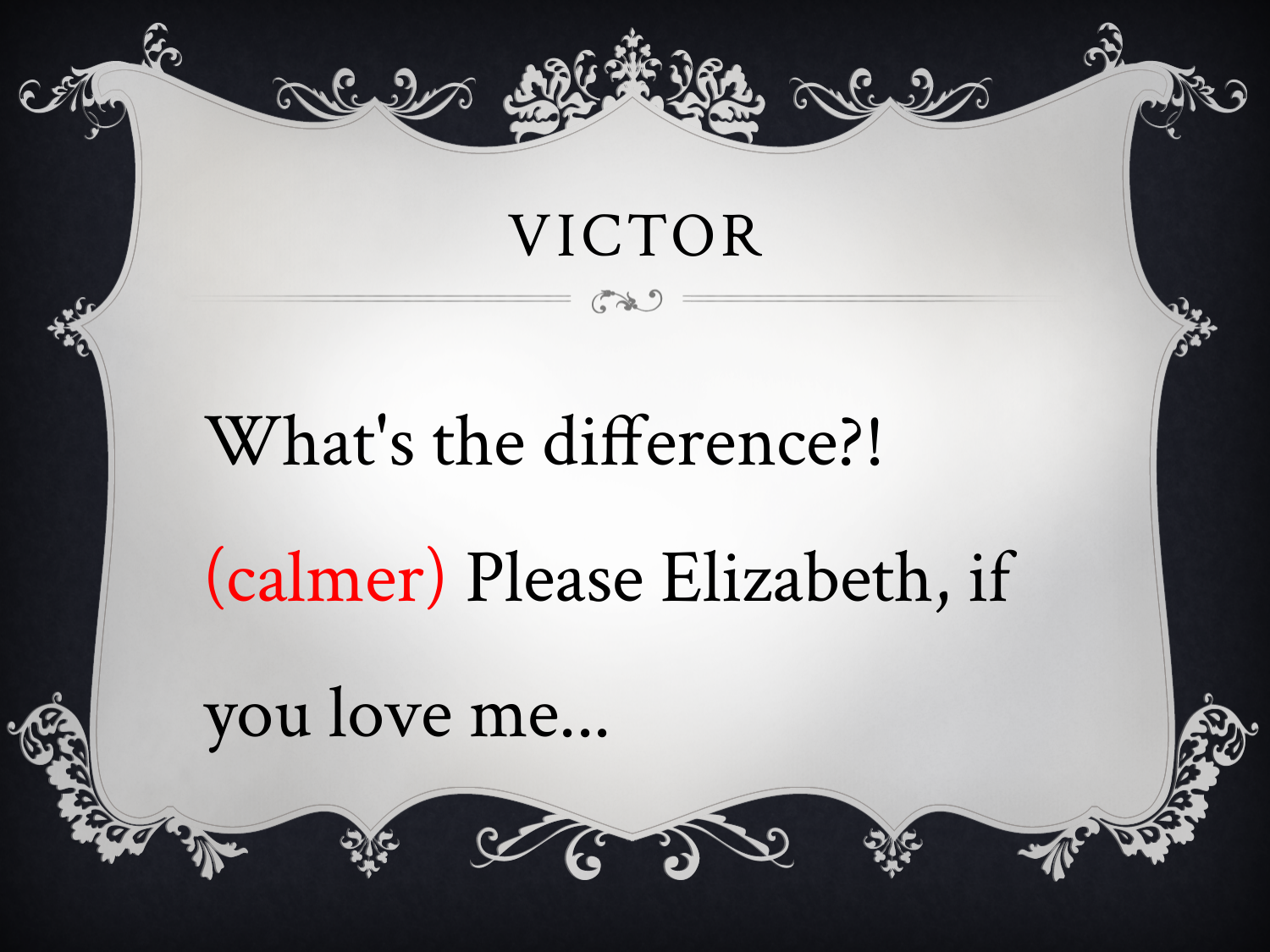

# victor
What's the difference?! (calmer) Please Elizabeth, if you love me...